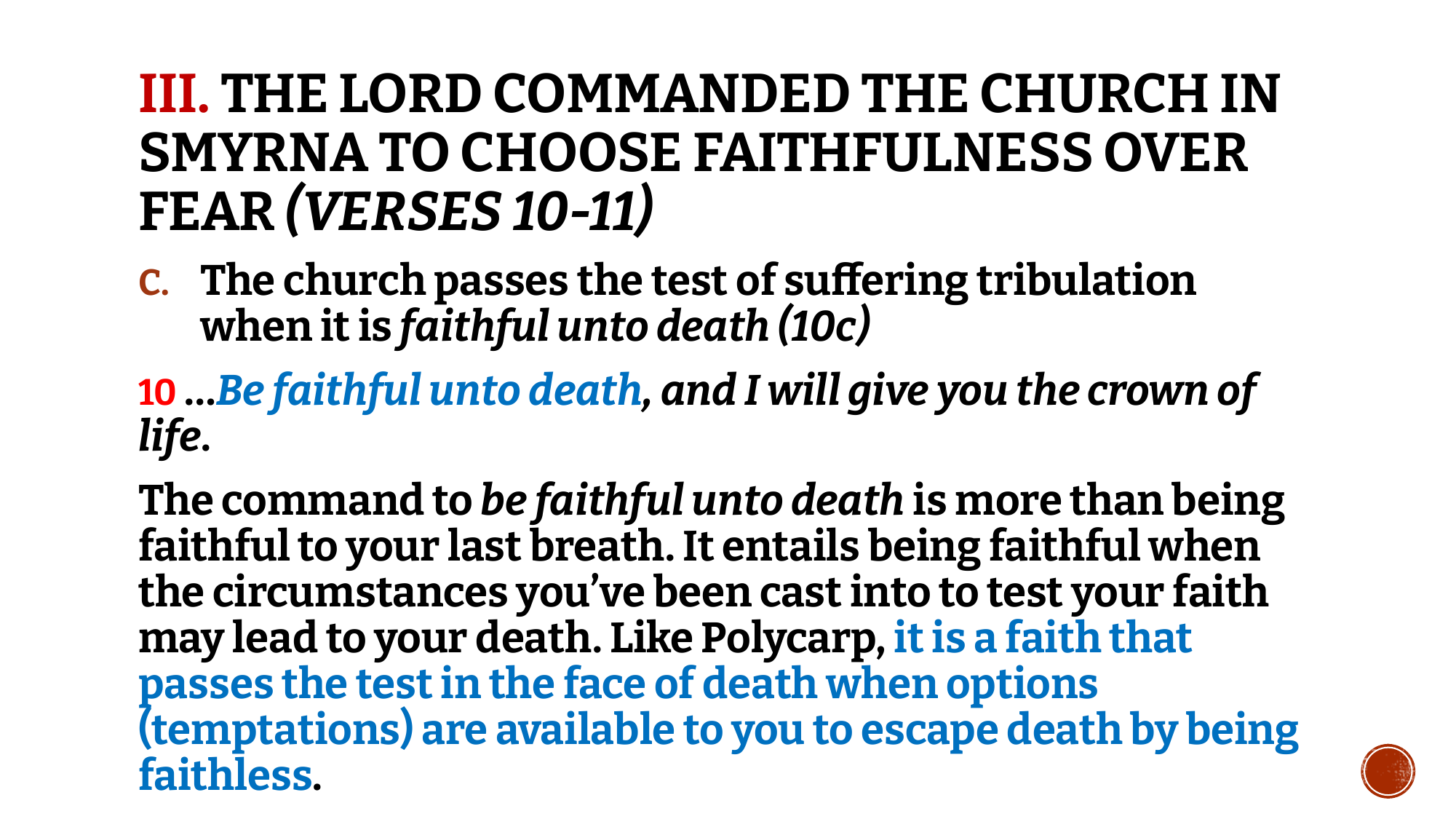

# III. The Lord commanded the church in Smyrna to choose faithfulness over fear (verses 10-11)
The church passes the test of suffering tribulation when it is faithful unto death (10c)
10 …Be faithful unto death, and I will give you the crown of life.
The command to be faithful unto death is more than being faithful to your last breath. It entails being faithful when the circumstances you’ve been cast into to test your faith may lead to your death. Like Polycarp, it is a faith that passes the test in the face of death when options (temptations) are available to you to escape death by being faithless.